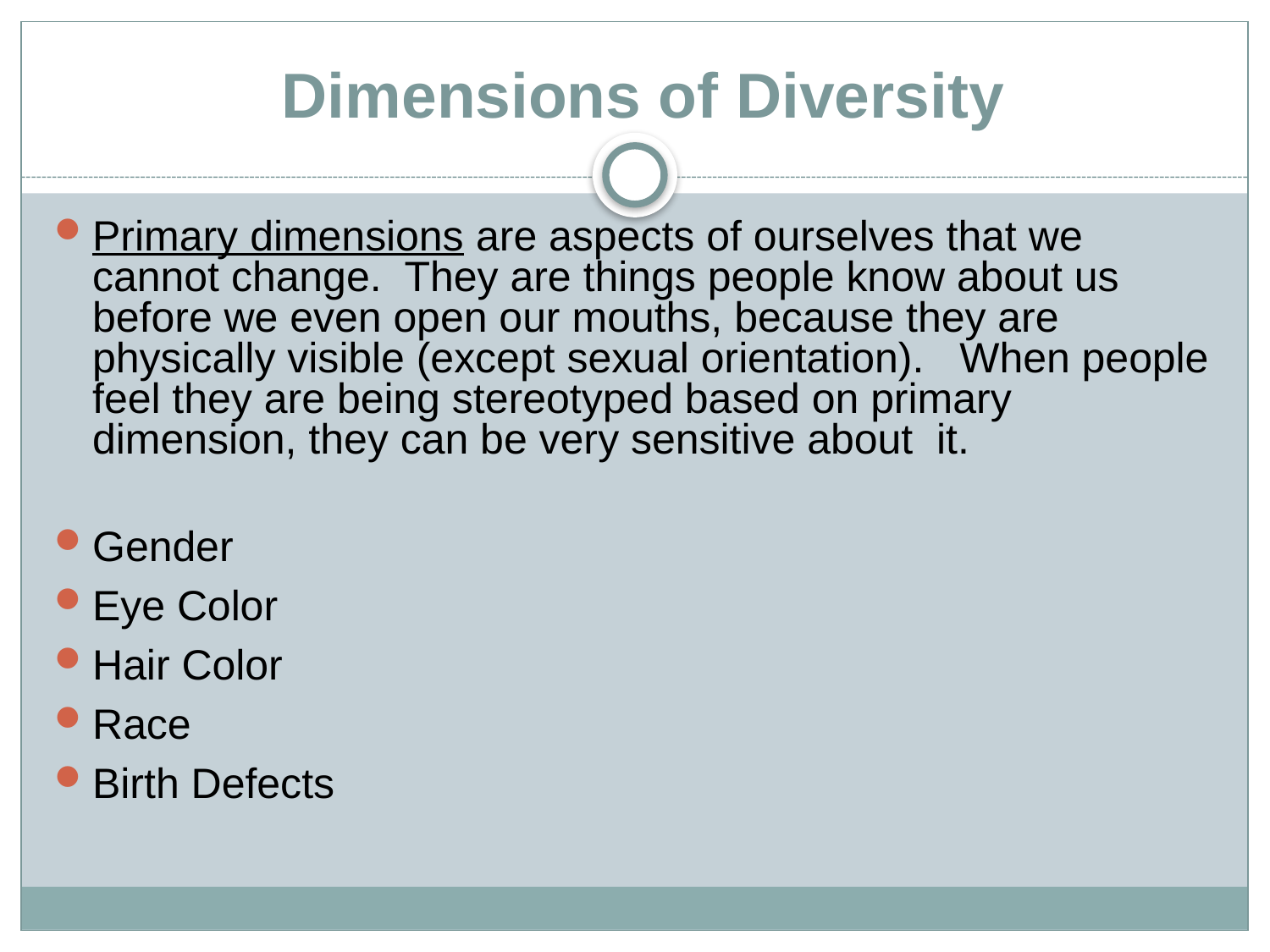

# Dimensions of Diversity
Primary dimensions are aspects of ourselves that we cannot change.  They are things people know about us before we even open our mouths, because they are physically visible (except sexual orientation).   When people feel they are being stereotyped based on primary dimension, they can be very sensitive about  it.

Gender
Eye Color
Hair Color
Race
Birth Defects